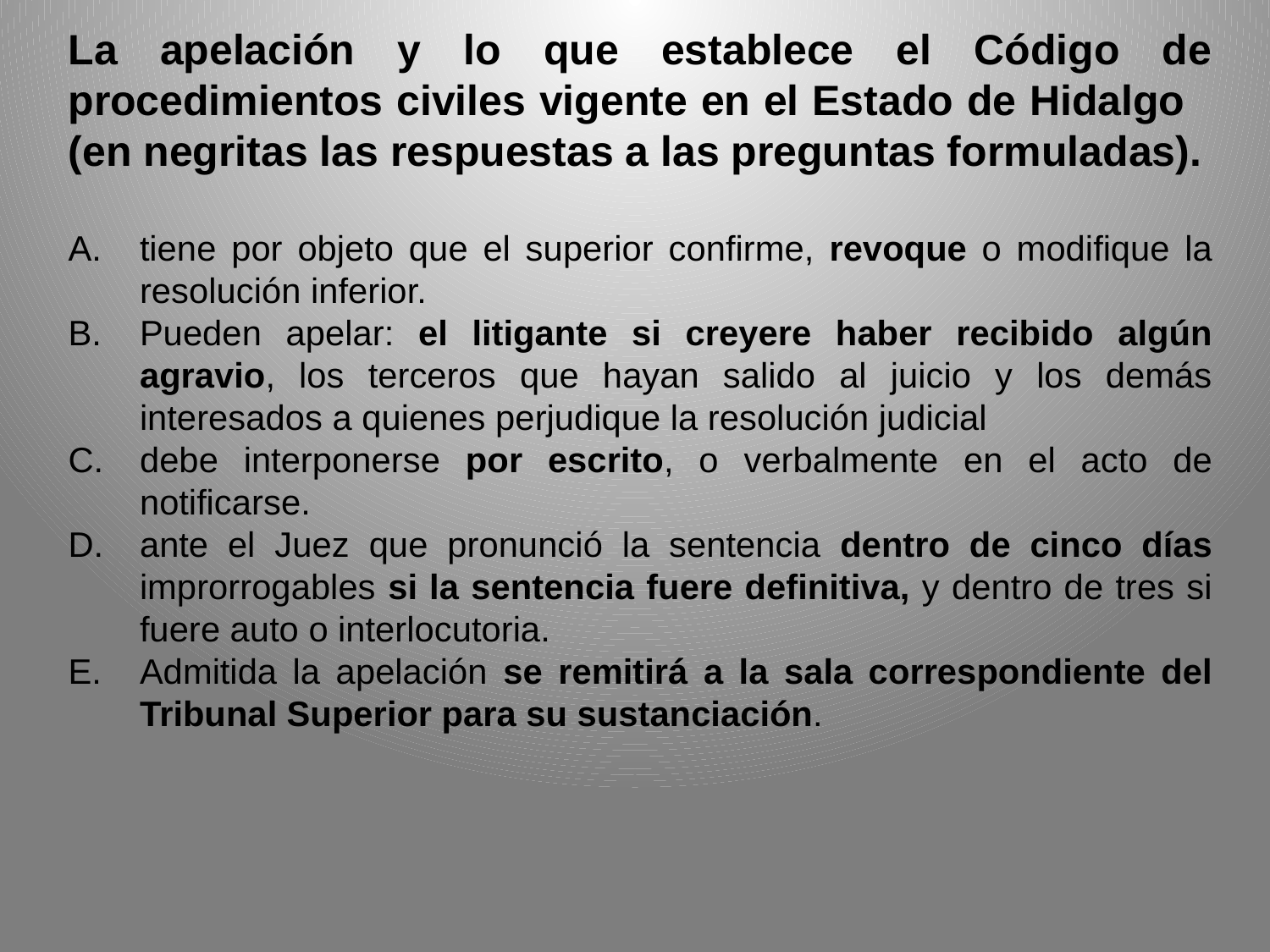

La apelación y lo que establece el Código de procedimientos civiles vigente en el Estado de Hidalgo   (en negritas las respuestas a las preguntas formuladas).

tiene por objeto que el superior confirme, revoque o modifique la resolución inferior.
Pueden apelar: el litigante si creyere haber recibido algún agravio, los terceros que hayan salido al juicio y los demás interesados a quienes perjudique la resolución judicial
debe interponerse por escrito, o verbalmente en el acto de notificarse.
ante el Juez que pronunció la sentencia dentro de cinco días improrrogables si la sentencia fuere definitiva, y dentro de tres si fuere auto o interlocutoria.
Admitida la apelación se remitirá a la sala correspondiente del Tribunal Superior para su sustanciación.